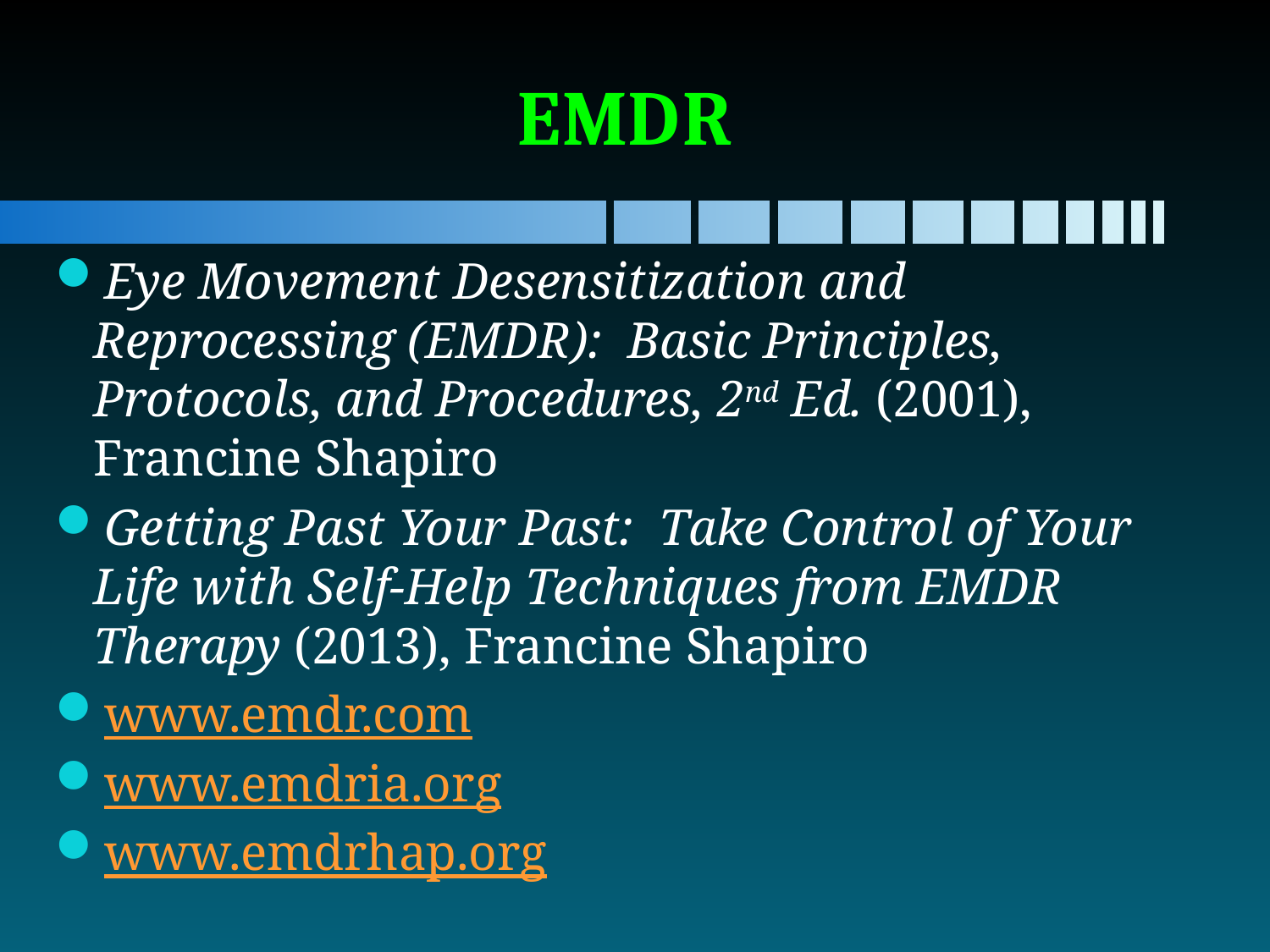

# EMDR
Eye Movement Desensitization and Reprocessing (EMDR):  Basic Principles, Protocols, and Procedures, 2nd Ed. (2001), Francine Shapiro
Getting Past Your Past:  Take Control of Your Life with Self-Help Techniques from EMDR Therapy (2013), Francine Shapiro
www.emdr.com
www.emdria.org
www.emdrhap.org